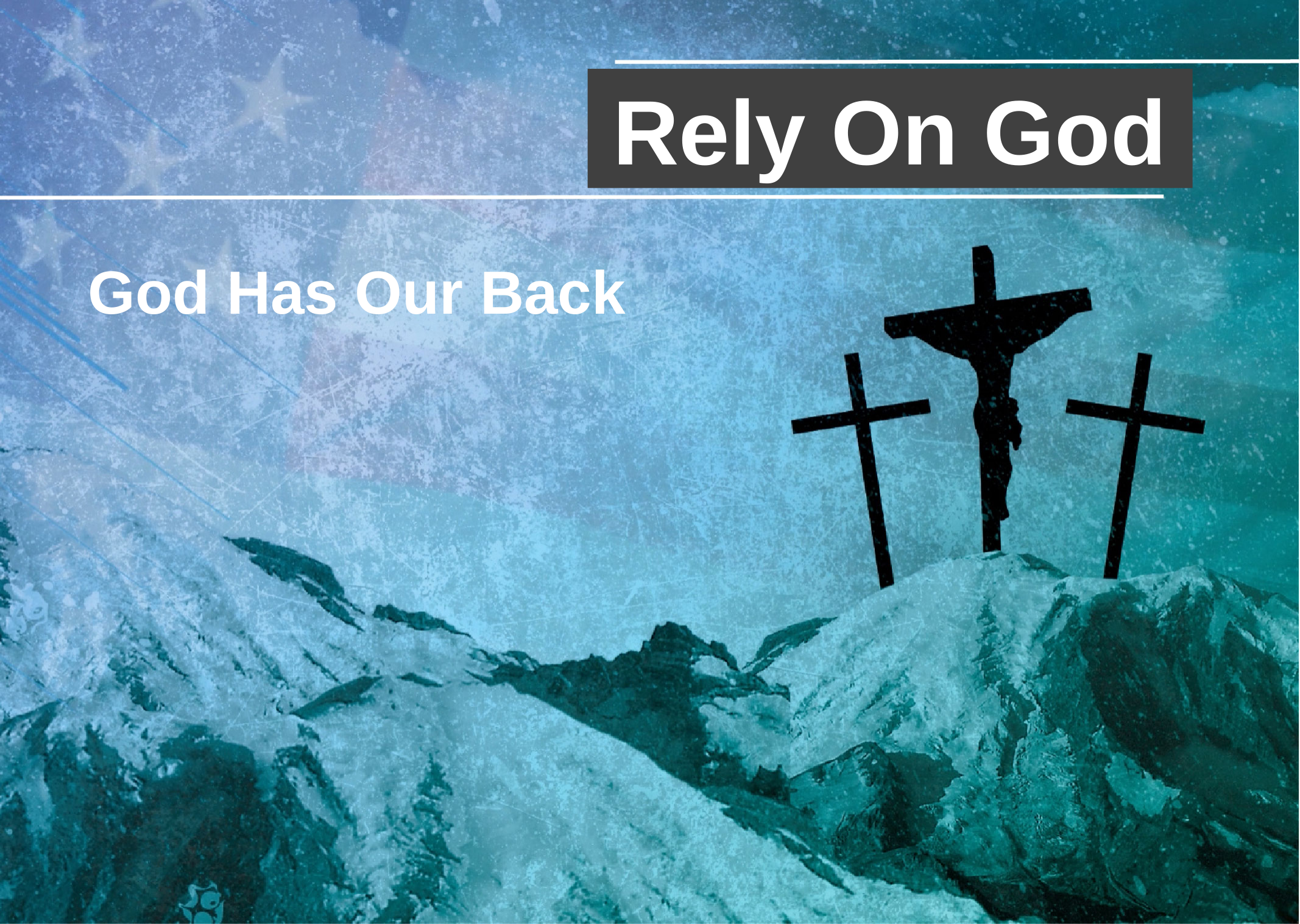

Rely On God
    God Has Our Back